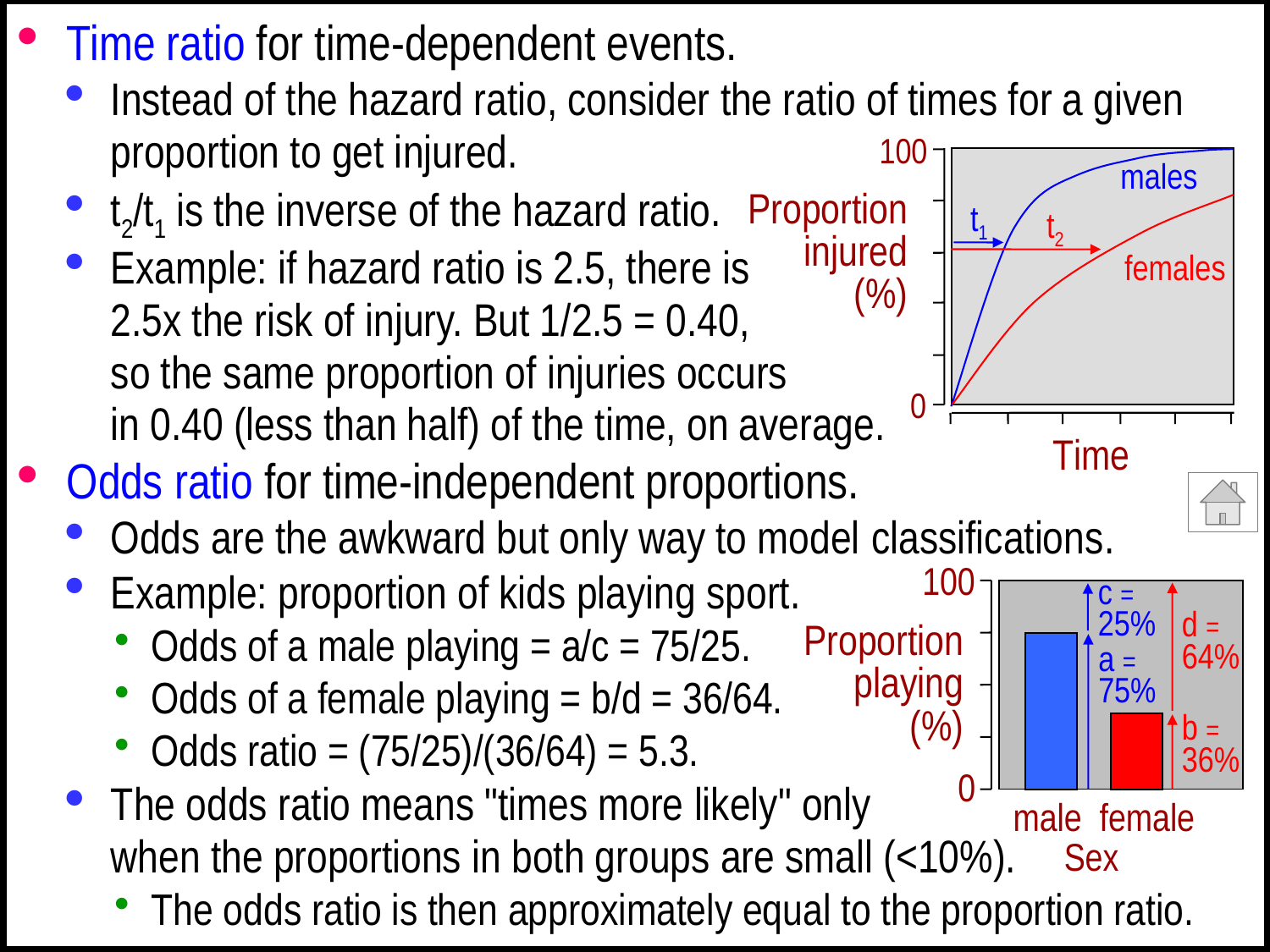

Time ratio for time-dependent events.
Instead of the hazard ratio, consider the ratio of times for a given
proportion to get injured.
t2/t1 is the inverse of the hazard ratio.
Example: if hazard ratio is 2.5, there is
2.5x the risk of injury. But 1/2.5 = 0.40,
so the same proportion of injuries occurs
in 0.40 (less than half) of the time, on average.
Odds ratio for time-independent proportions.
Odds are the awkward but only way to model classifications.
Example: proportion of kids playing sport.
Odds of a male playing = a/c = 75/25.
Odds of a female playing = b/d = 36/64.
Odds ratio = (75/25)/(36/64) = 5.3.
The odds ratio means "times more likely" only
when the proportions in both groups are small (<10%).
The odds ratio is then approximately equal to the proportion ratio.

100

males

females

0

Time
Proportion
injured
(%)
t1

t2

100

Proportion
playing
(%)

a =
75%

b =
36%

0

male
female
Sex
c =
25%

d =
64%